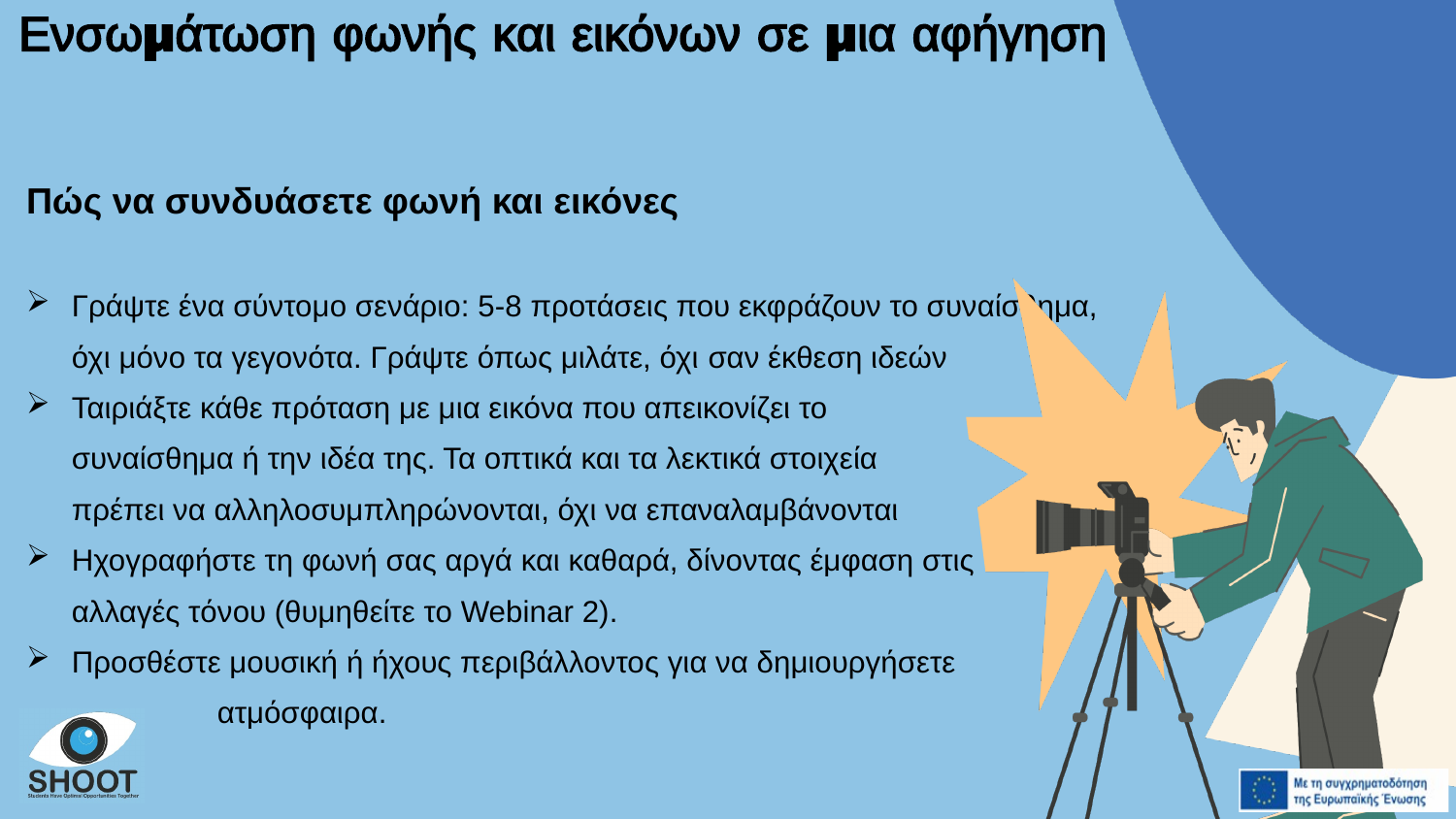

Ενσωμάτωση φωνής και εικόνων σε μια αφήγηση
Πώς να συνδυάσετε φωνή και εικόνες

Γράψτε ένα σύντομο σενάριο: 5-8 προτάσεις που εκφράζουν το συναίσθημα, όχι μόνο τα γεγονότα. Γράψτε όπως μιλάτε, όχι σαν έκθεση ιδεών
Ταιριάξτε κάθε πρόταση με μια εικόνα που απεικονίζει το
συναίσθημα ή την ιδέα της. Τα οπτικά και τα λεκτικά στοιχεία
πρέπει να αλληλοσυμπληρώνονται, όχι να επαναλαμβάνονται
Ηχογραφήστε τη φωνή σας αργά και καθαρά, δίνοντας έμφαση στις
αλλαγές τόνου (θυμηθείτε το Webinar 2).
Προσθέστε μουσική ή ήχους περιβάλλοντος για να δημιουργήσετε                         	ατμόσφαιρα.